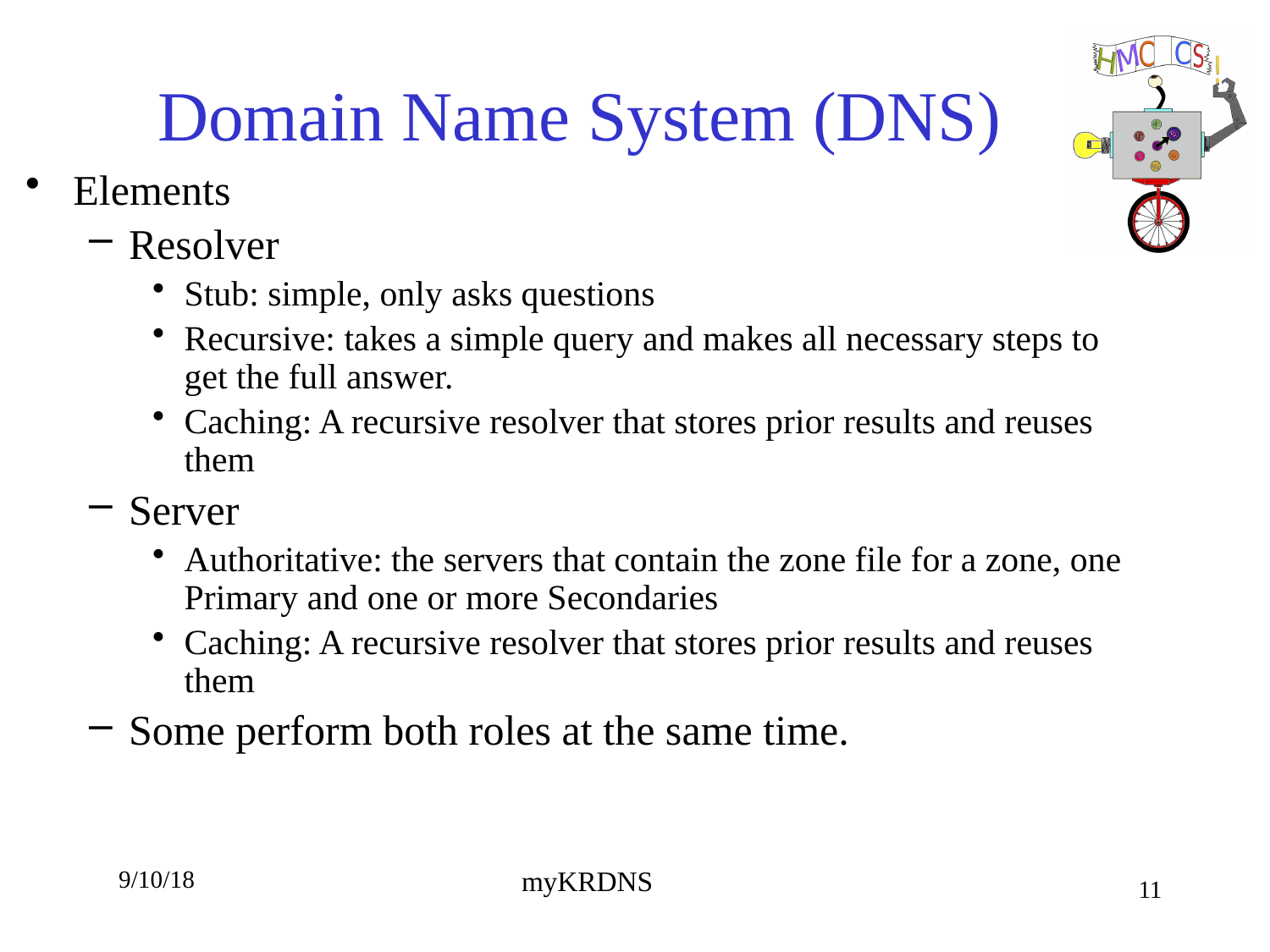

# Domain Name System (DNS)
Elements
Resolver
Stub: simple, only asks questions
Recursive: takes a simple query and makes all necessary steps to get the full answer.
Caching: A recursive resolver that stores prior results and reuses them
Server
Authoritative: the servers that contain the zone file for a zone, one Primary and one or more Secondaries
Caching: A recursive resolver that stores prior results and reuses them
Some perform both roles at the same time.

9/10/18
11